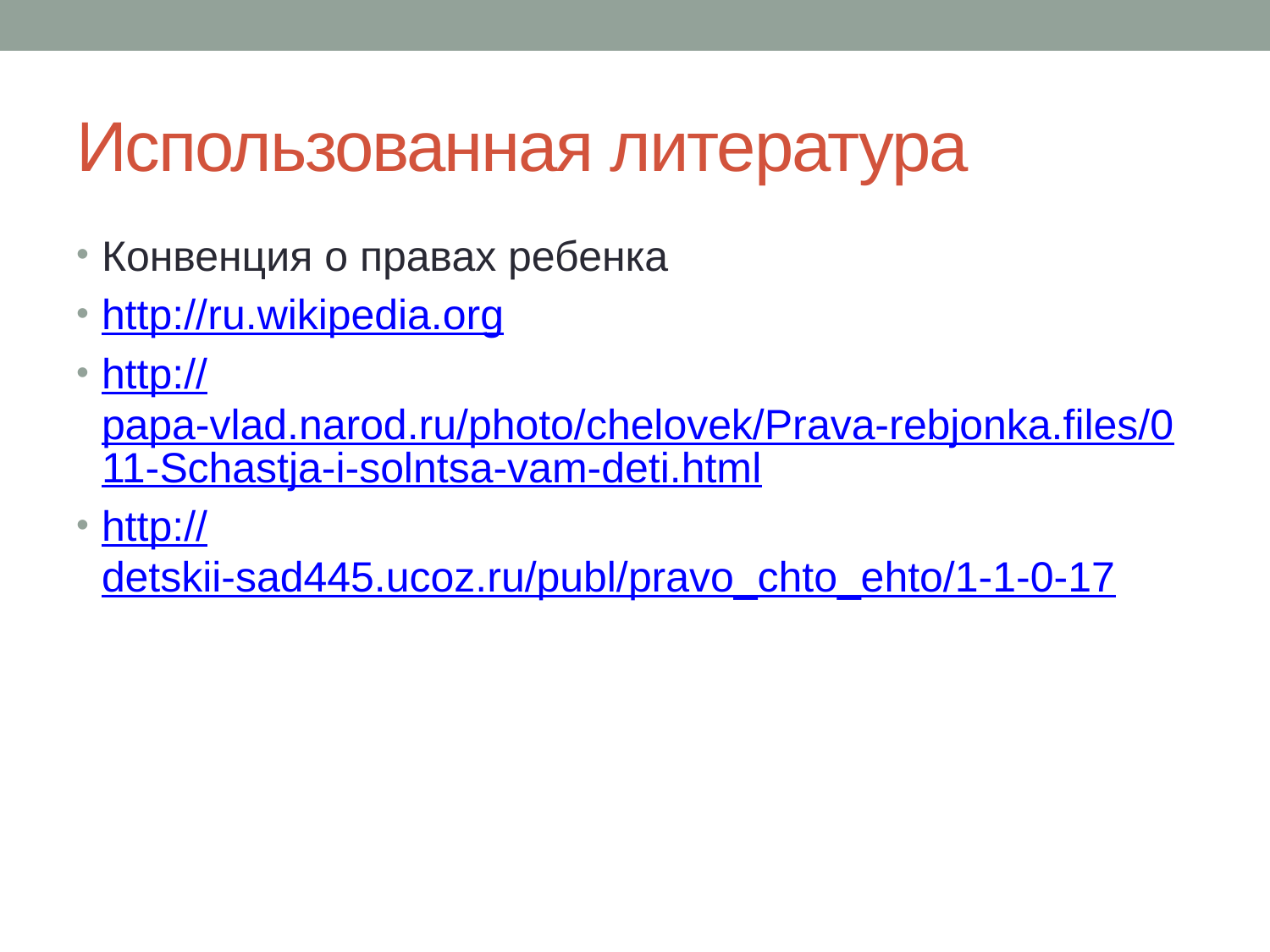

# Использованная литература
Конвенция о правах ребенка
http://ru.wikipedia.org
http://papa-vlad.narod.ru/photo/chelovek/Prava-rebjonka.files/011-Schastja-i-solntsa-vam-deti.html
http://detskii-sad445.ucoz.ru/publ/pravo_chto_ehto/1-1-0-17